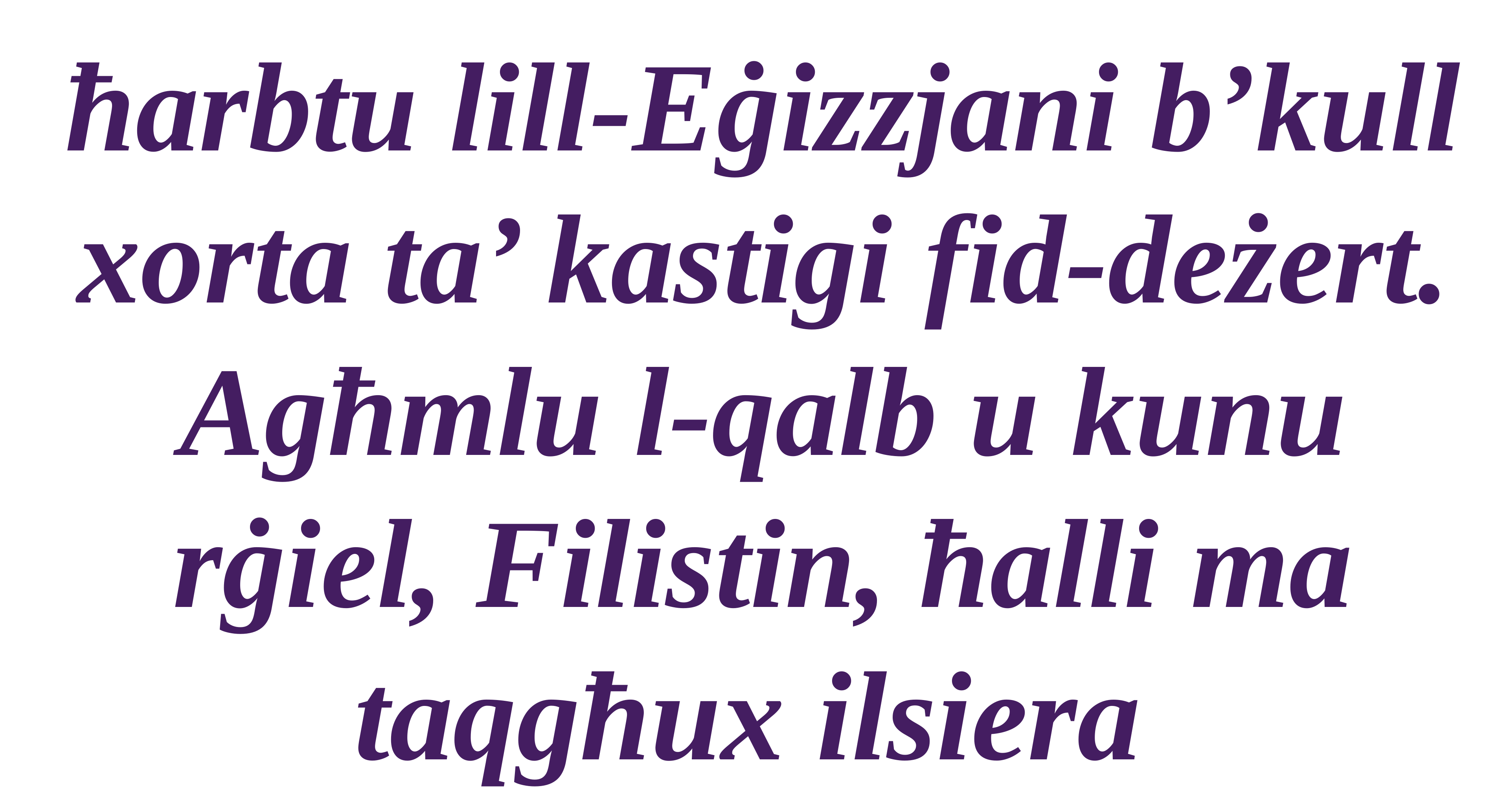

ħarbtu lill-Eġizzjani b’kull xorta ta’ kastigi fid-deżert. Agħmlu l-qalb u kunu rġiel, Filistin, ħalli ma taqgħux ilsiera